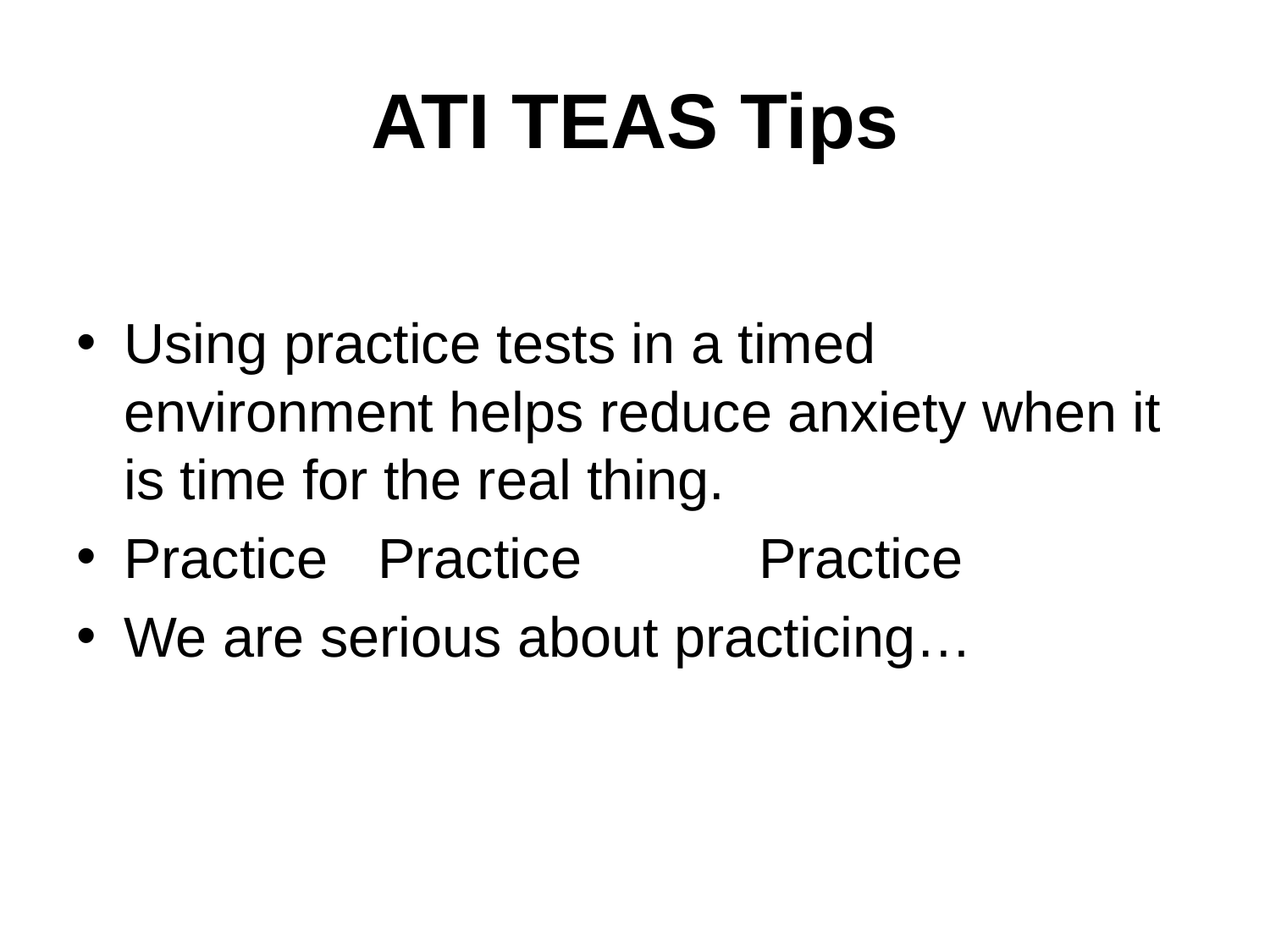

# ATI TEAS Tips

Using practice tests in a timed environment helps reduce anxiety when it is time for the real thing.
Practice 	Practice 		Practice
We are serious about practicing…